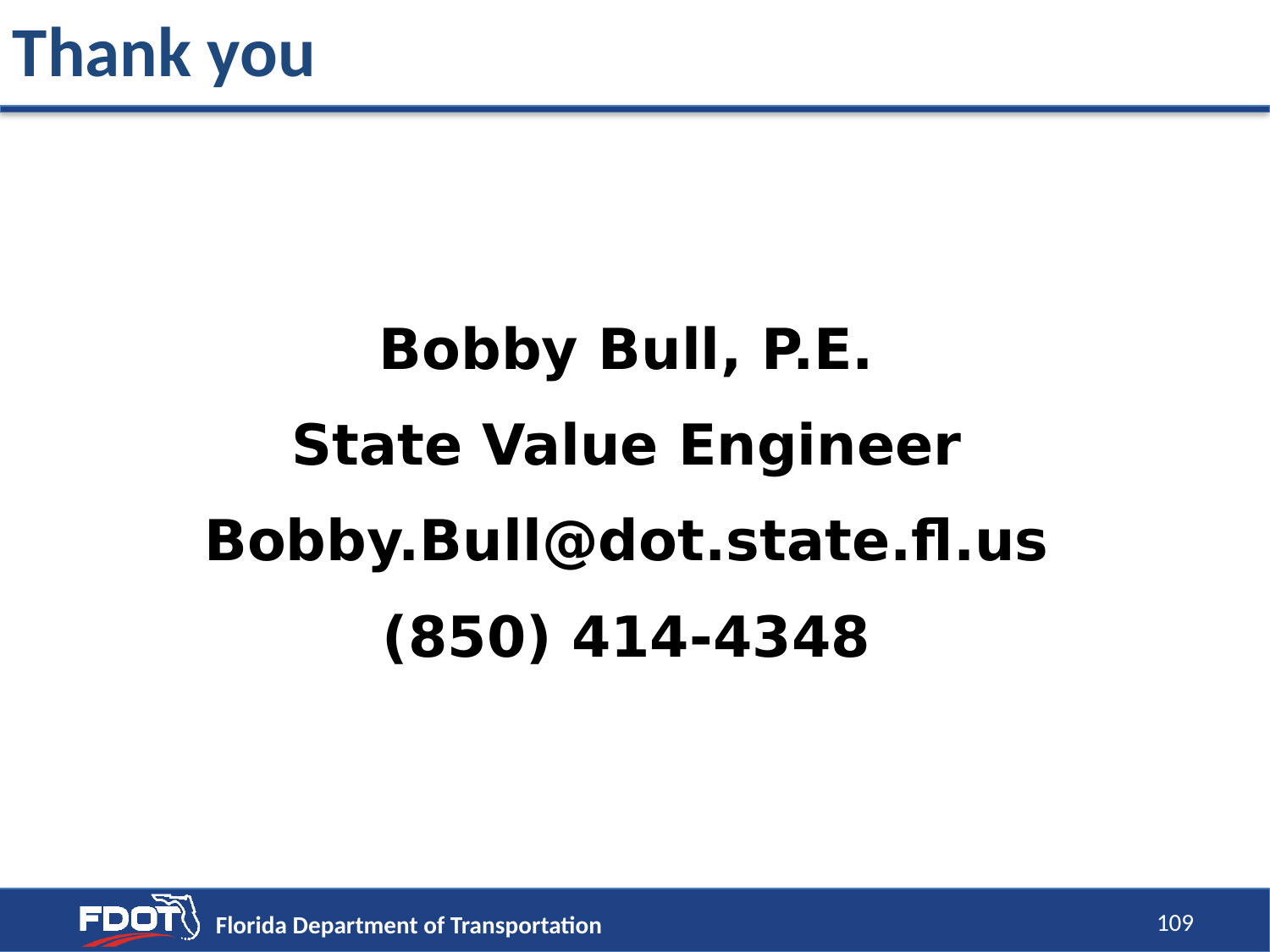

Thank you
Bobby Bull, P.E.
State Value Engineer
Bobby.Bull@dot.state.fl.us
(850) 414-4348
109